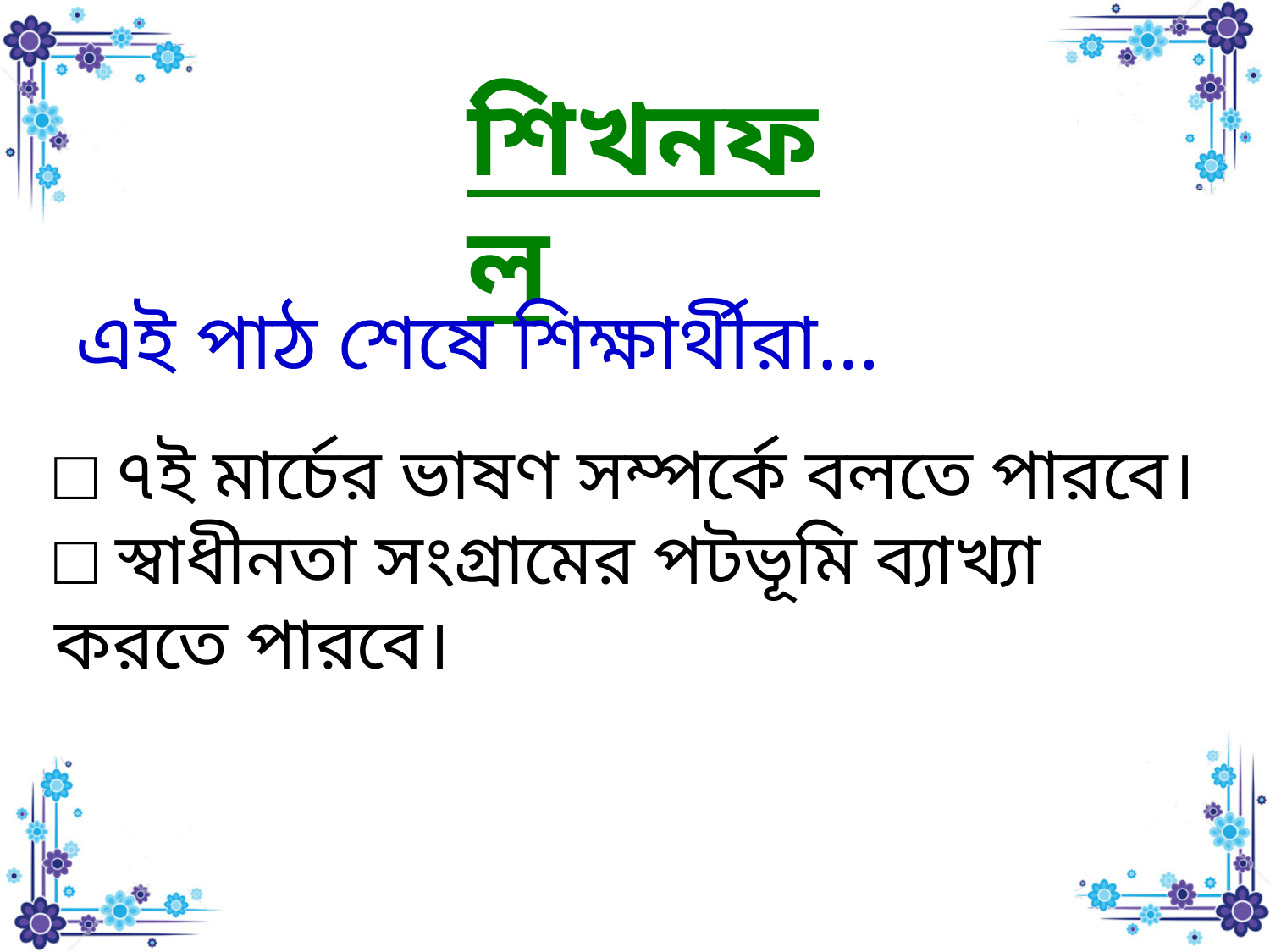

শিখনফল
এই পাঠ শেষে শিক্ষার্থীরা…
□ ৭ই মার্চের ভাষণ সম্পর্কে বলতে পারবে।
□ স্বাধীনতা সংগ্রামের পটভূমি ব্যাখ্যা করতে পারবে।